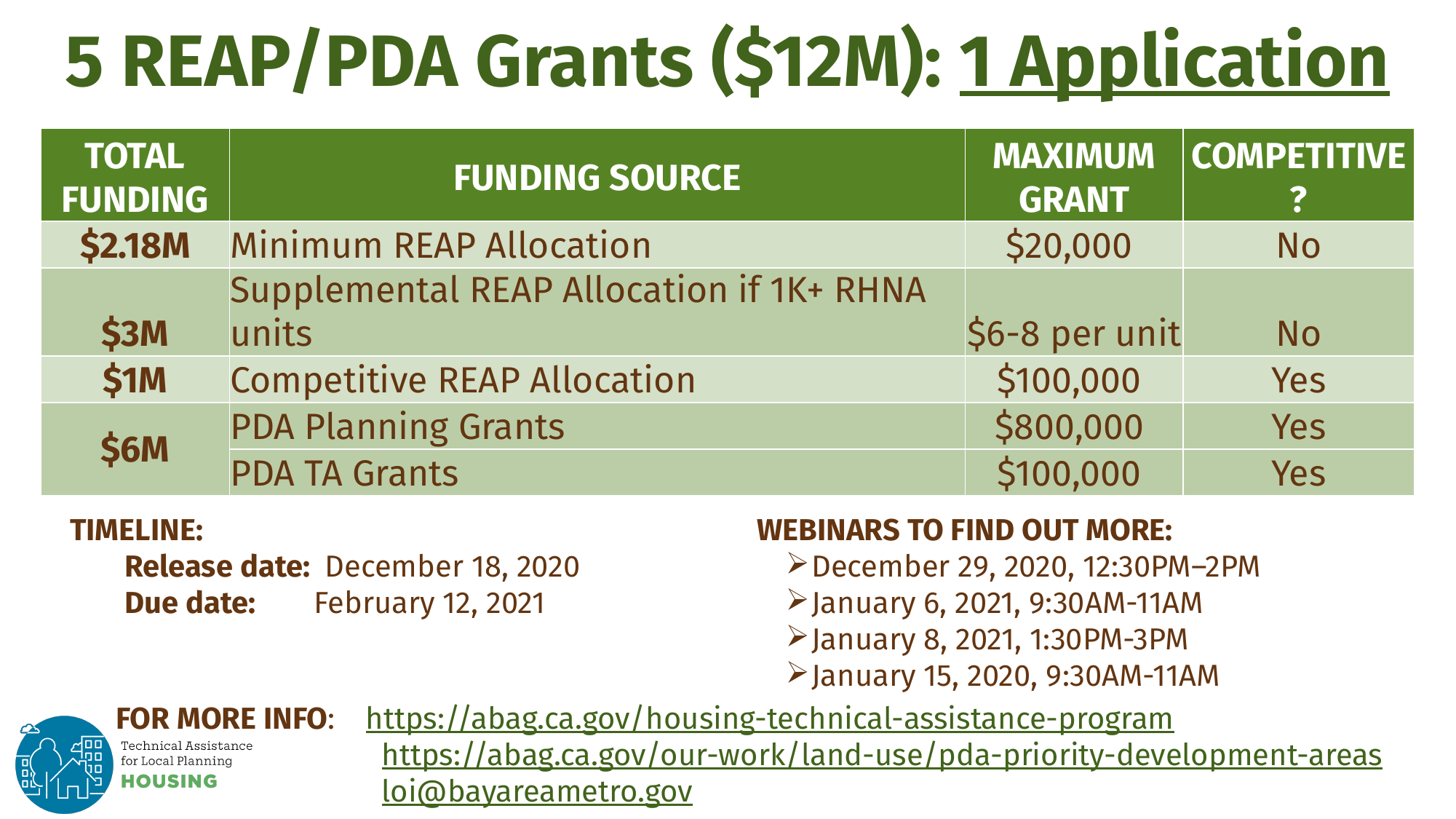

5 REAP/PDA Grants ($12M): 1 Application
| TOTAL FUNDING | FUNDING SOURCE | MAXIMUM GRANT | COMPETITIVE? |
| --- | --- | --- | --- |
| $2.18M | Minimum REAP Allocation | $20,000 | No |
| $3M | Supplemental REAP Allocation if 1K+ RHNA units | $6-8 per unit | No |
| $1M | Competitive REAP Allocation | $100,000 | Yes |
| $6M | PDA Planning Grants | $800,000 | Yes |
|  | PDA TA Grants | $100,000 | Yes |

| TIMELINE: Release date: December 18, 2020 Due date: February 12, 2021 | WEBINARS TO FIND OUT MORE: December 29, 2020, 12:30PM–2PM January 6, 2021, 9:30AM-11AM January 8, 2021, 1:30PM-3PM January 15, 2020, 9:30AM-11AM |
| --- | --- |

FOR MORE INFO:    https://abag.ca.gov/housing-technical-assistance-program
https://abag.ca.gov/our-work/land-use/pda-priority-development-areas
loi@bayareametro.gov